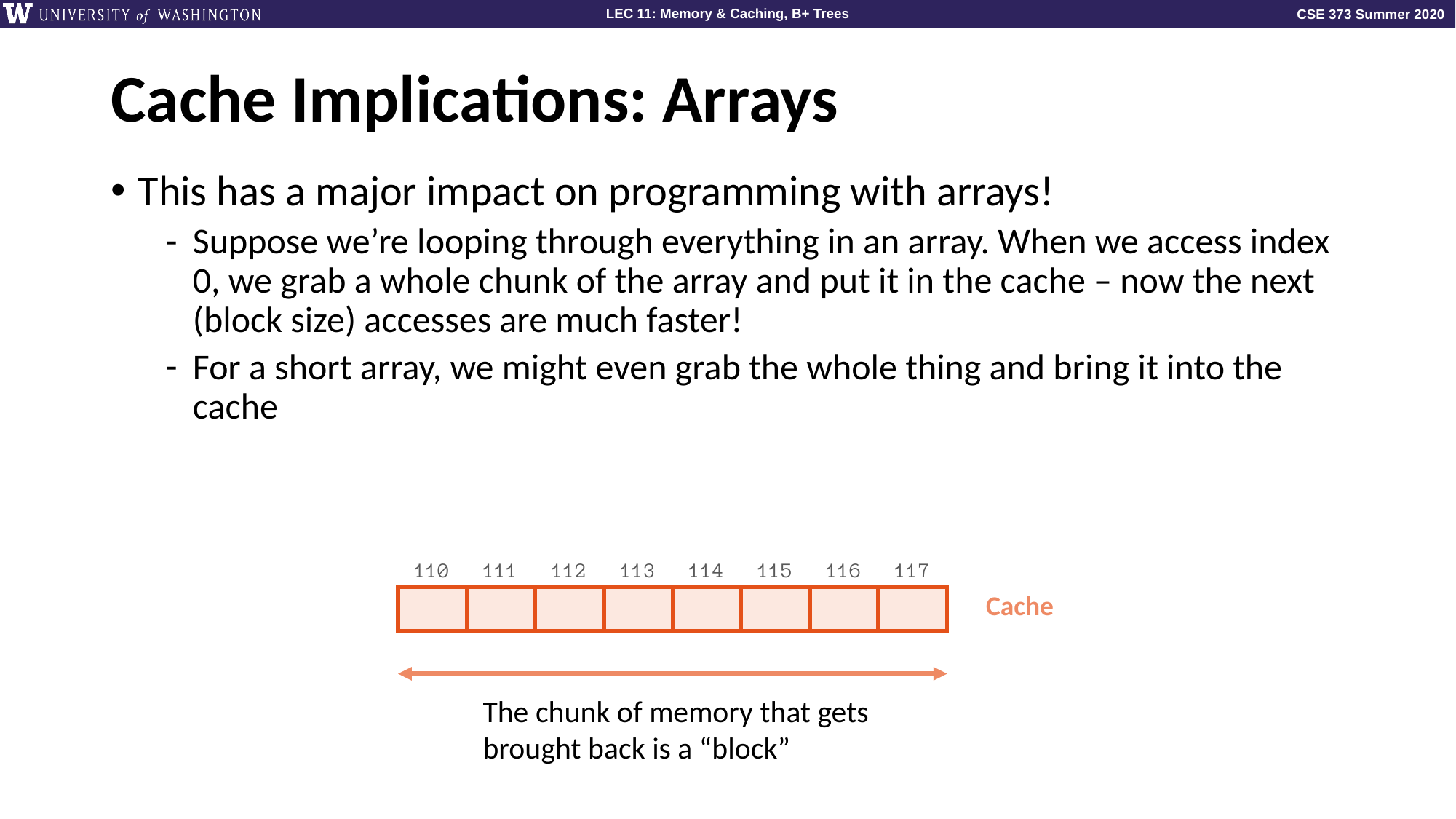

# Cache Implications: Arrays
This has a major impact on programming with arrays!
Suppose we’re looping through everything in an array. When we access index 0, we grab a whole chunk of the array and put it in the cache – now the next (block size) accesses are much faster!
For a short array, we might even grab the whole thing and bring it into the cache
| 110 | 111 | 112 | 113 | 114 | 115 | 116 | 117 |
| --- | --- | --- | --- | --- | --- | --- | --- |
|  |  |  |  |  |  |  |  |
Cache
The chunk of memory that gets brought back is a “block”